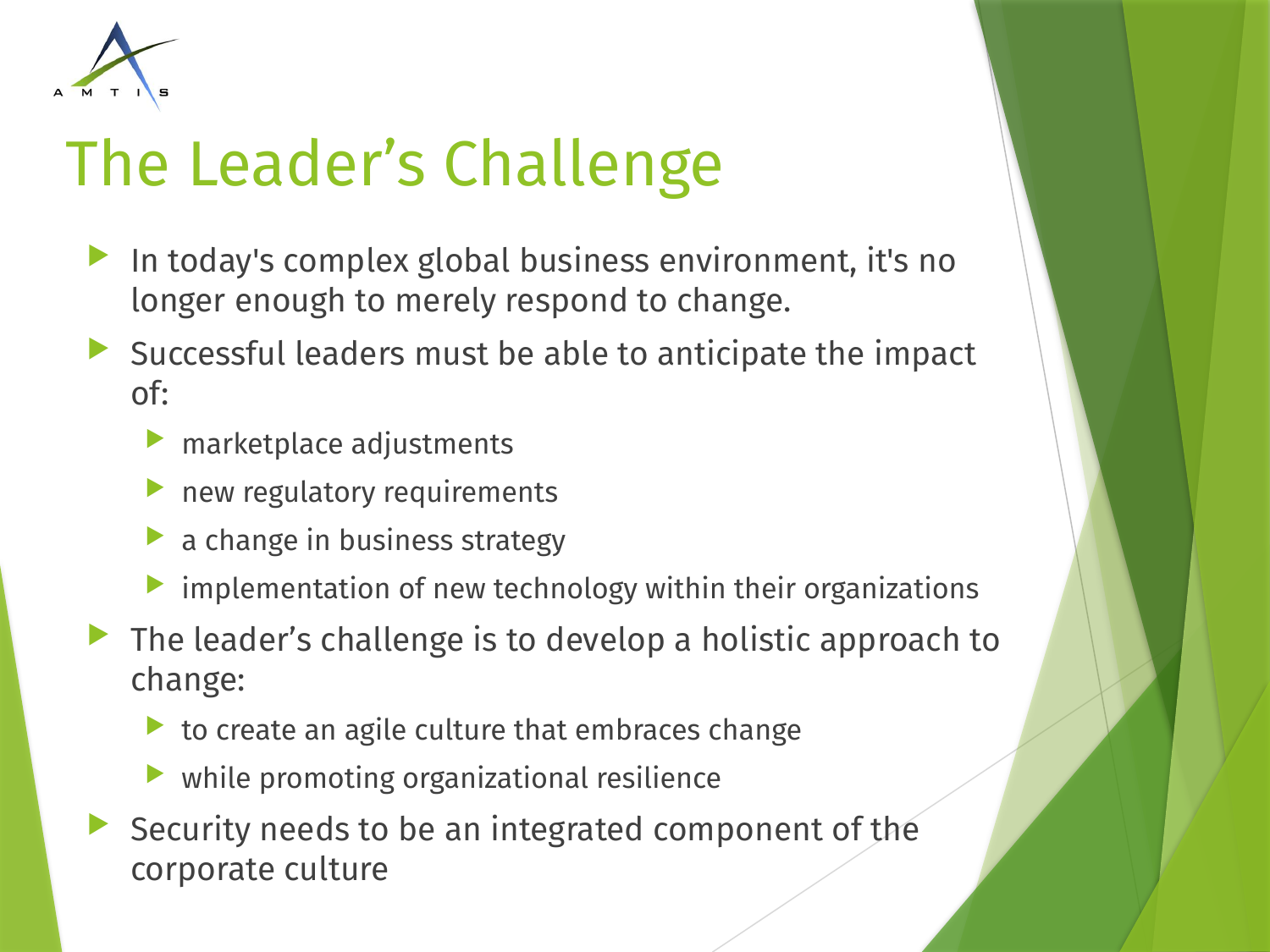

# The Leader’s Challenge
In today's complex global business environment, it's no longer enough to merely respond to change.
Successful leaders must be able to anticipate the impact of:
marketplace adjustments
new regulatory requirements
a change in business strategy
implementation of new technology within their organizations
The leader’s challenge is to develop a holistic approach to change:
to create an agile culture that embraces change
while promoting organizational resilience
Security needs to be an integrated component of the corporate culture